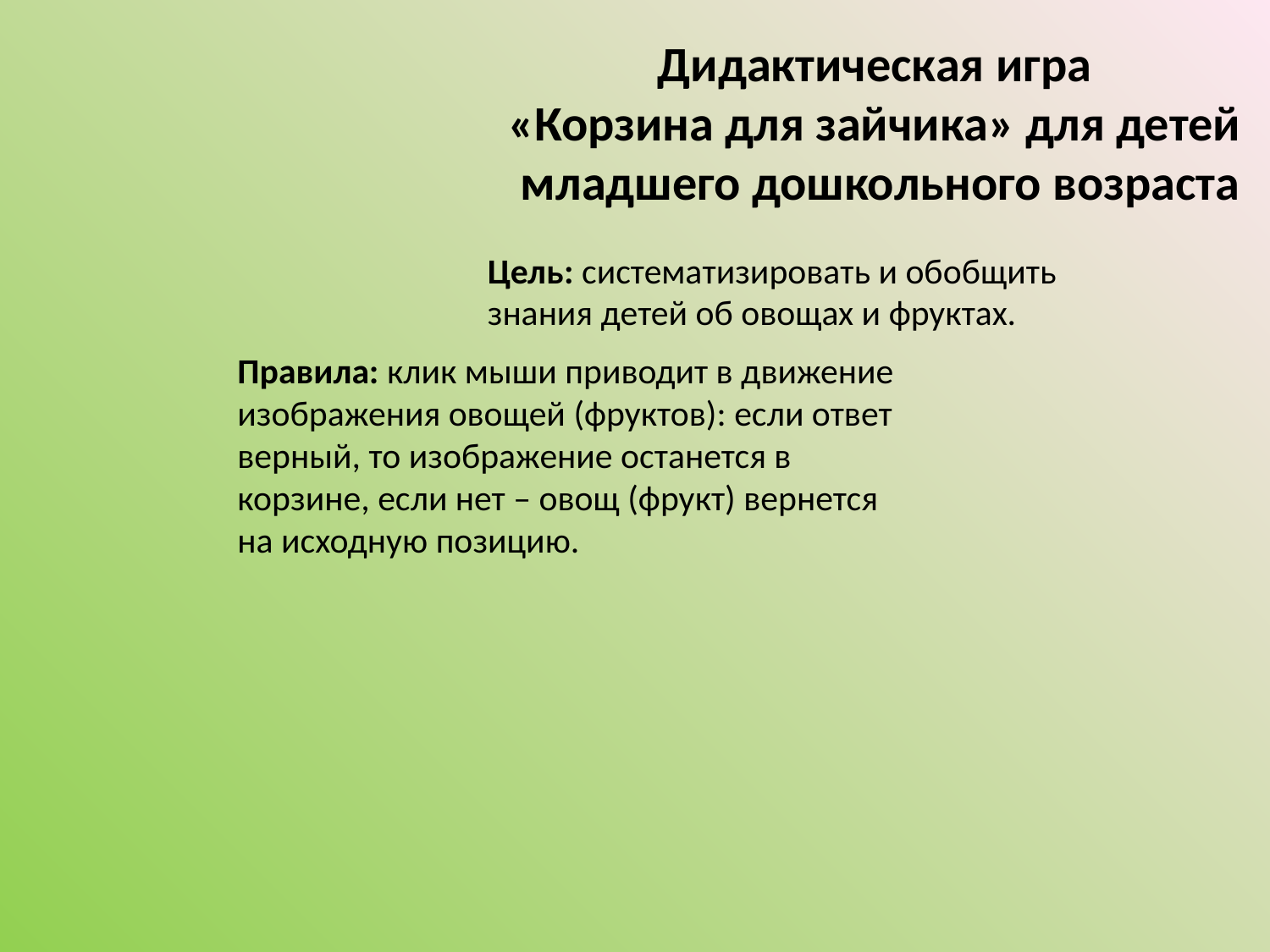

Дидактическая игра
«Корзина для зайчика» для детей
младшего дошкольного возраста
Цель: систематизировать и обобщить
знания детей об овощах и фруктах.
Правила: клик мыши приводит в движение
изображения овощей (фруктов): если ответ
верный, то изображение останется в
корзине, если нет – овощ (фрукт) вернется
на исходную позицию.